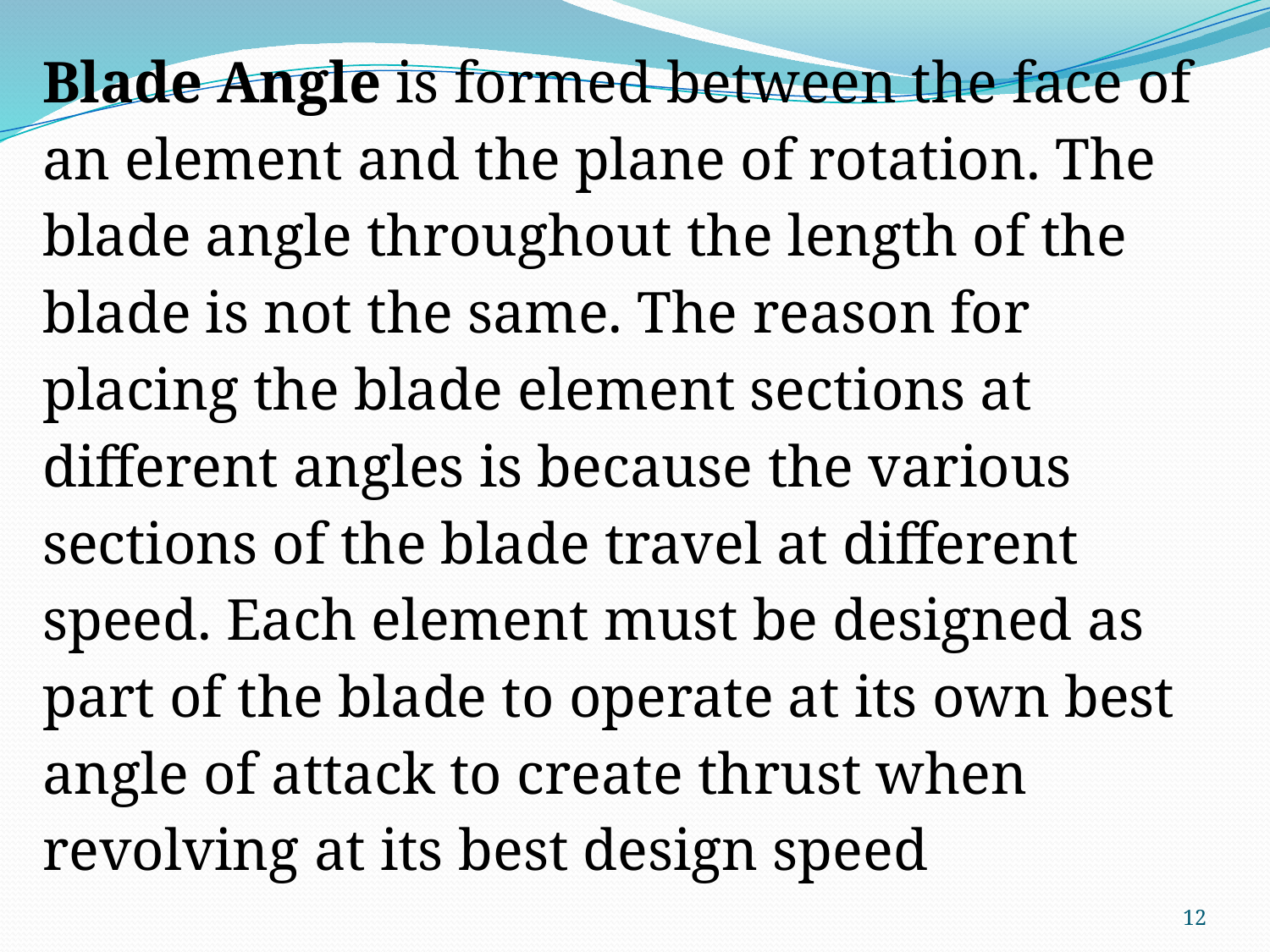

| Blade Angle is formed between the face of an element and the plane of rotation. The blade angle throughout the length of the blade is not the same. The reason for placing the blade element sections at different angles is because the various sections of the blade travel at different speed. Each element must be designed as part of the blade to operate at its own best angle of attack to create thrust when revolving at its best design speed |
| --- |
|  |
|  |
12